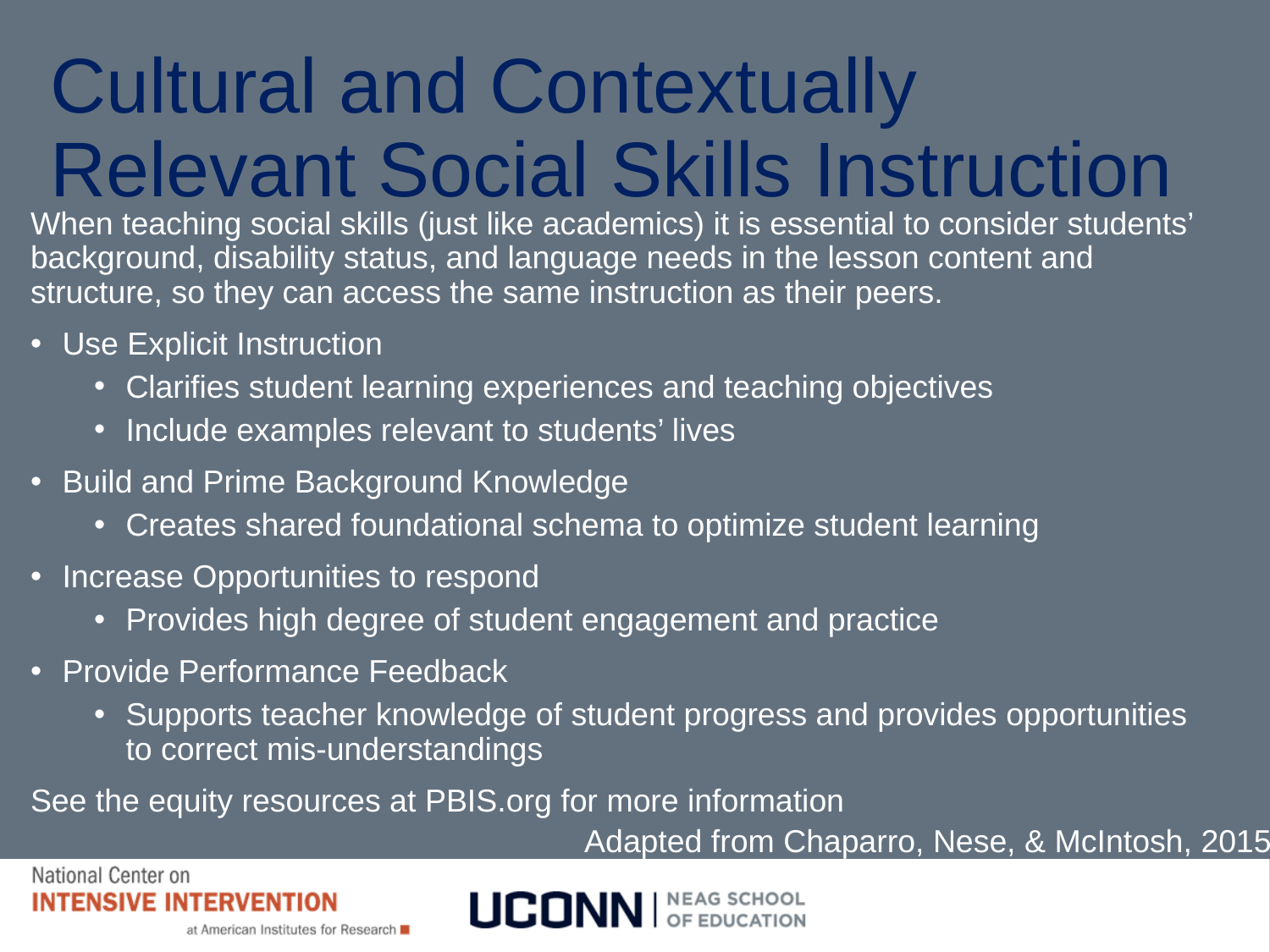

# Cultural and Contextually Relevant Social Skills Instruction
When teaching social skills (just like academics) it is essential to consider students’ background, disability status, and language needs in the lesson content and structure, so they can access the same instruction as their peers.
Use Explicit Instruction
Clarifies student learning experiences and teaching objectives
Include examples relevant to students’ lives
Build and Prime Background Knowledge
Creates shared foundational schema to optimize student learning
Increase Opportunities to respond
Provides high degree of student engagement and practice
Provide Performance Feedback
Supports teacher knowledge of student progress and provides opportunities to correct mis-understandings
See the equity resources at PBIS.org for more information

Adapted from Chaparro, Nese, & McIntosh, 2015